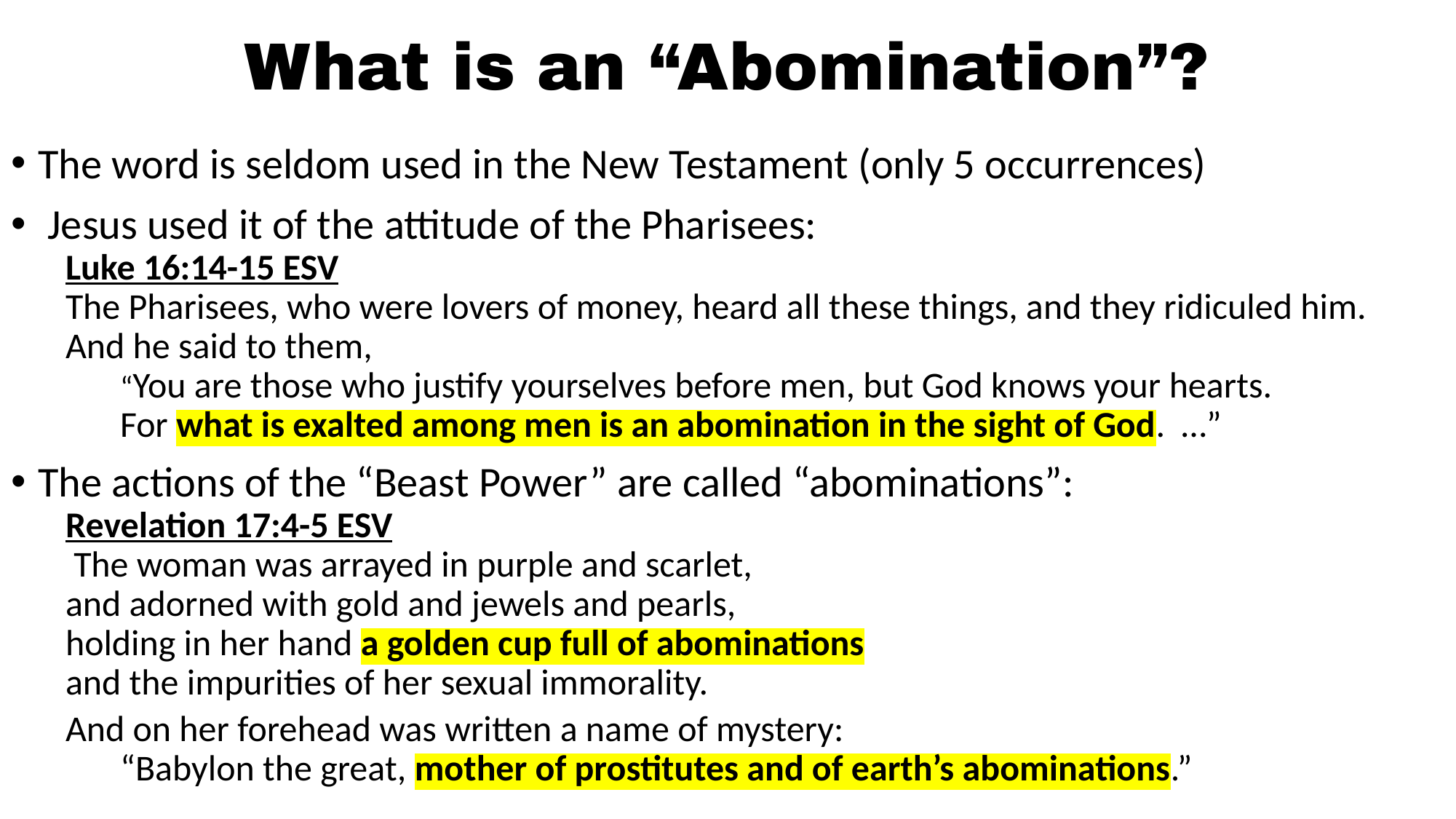

# What is an “Abomination”?
The word is seldom used in the New Testament (only 5 occurrences)
 Jesus used it of the attitude of the Pharisees:
Luke 16:14-15 ESV
The Pharisees, who were lovers of money, heard all these things, and they ridiculed him.
And he said to them,
“You are those who justify yourselves before men, but God knows your hearts.
For what is exalted among men is an abomination in the sight of God.  …”
The actions of the “Beast Power” are called “abominations”:
Revelation 17:4-5 ESV
 The woman was arrayed in purple and scarlet,
and adorned with gold and jewels and pearls,
holding in her hand a golden cup full of abominations
and the impurities of her sexual immorality.
And on her forehead was written a name of mystery:
“Babylon the great, mother of prostitutes and of earth’s abominations.”